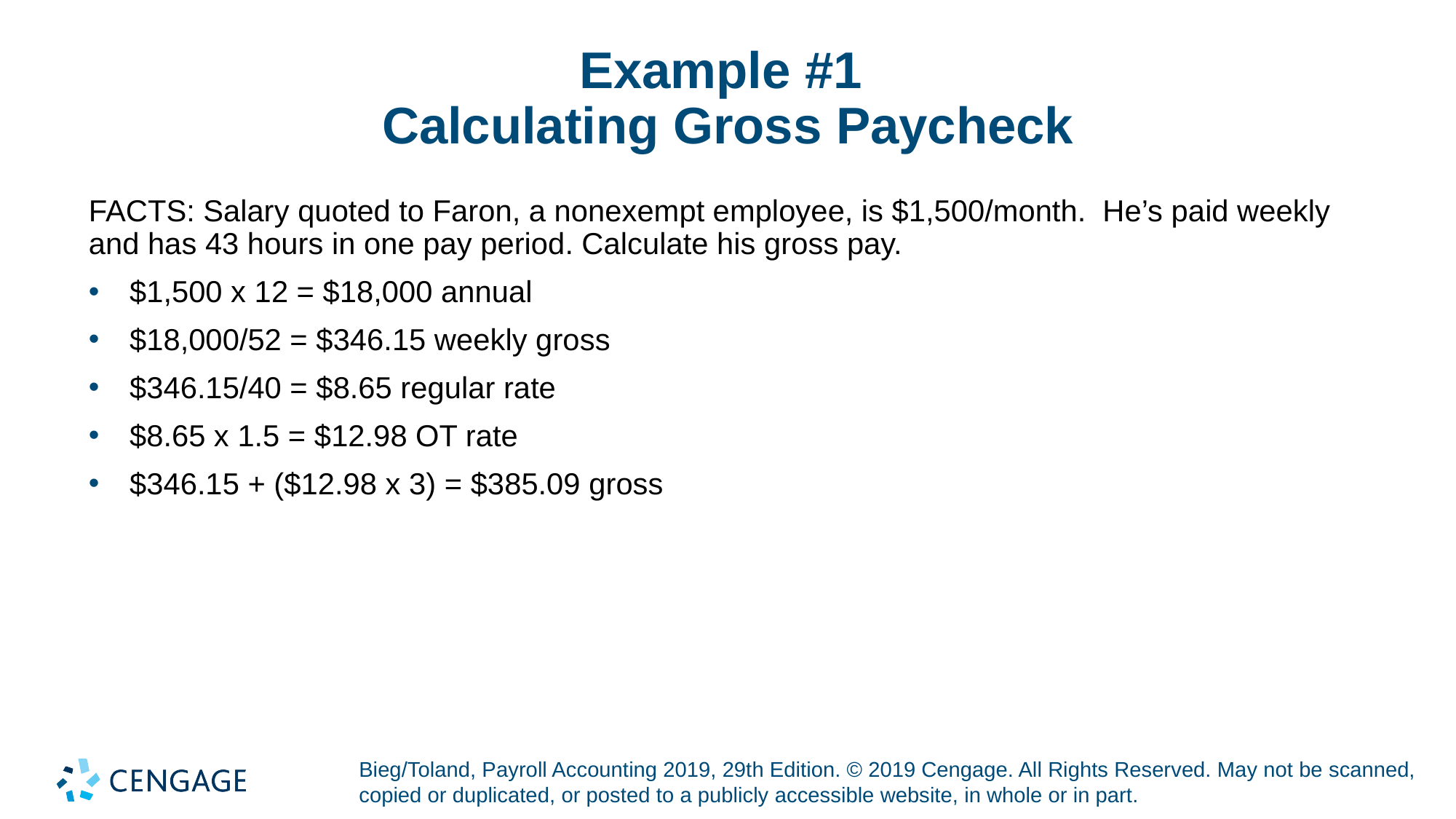

# Example #1 Calculating Gross Paycheck
FACTS: Salary quoted to Faron, a nonexempt employee, is $1,500/month.  He’s paid weekly and has 43 hours in one pay period. Calculate his gross pay.
$1,500 x 12 = $18,000 annual
$18,000/52 = $346.15 weekly gross
$346.15/40 = $8.65 regular rate
$8.65 x 1.5 = $12.98 OT rate
$346.15 + ($12.98 x 3) = $385.09 gross